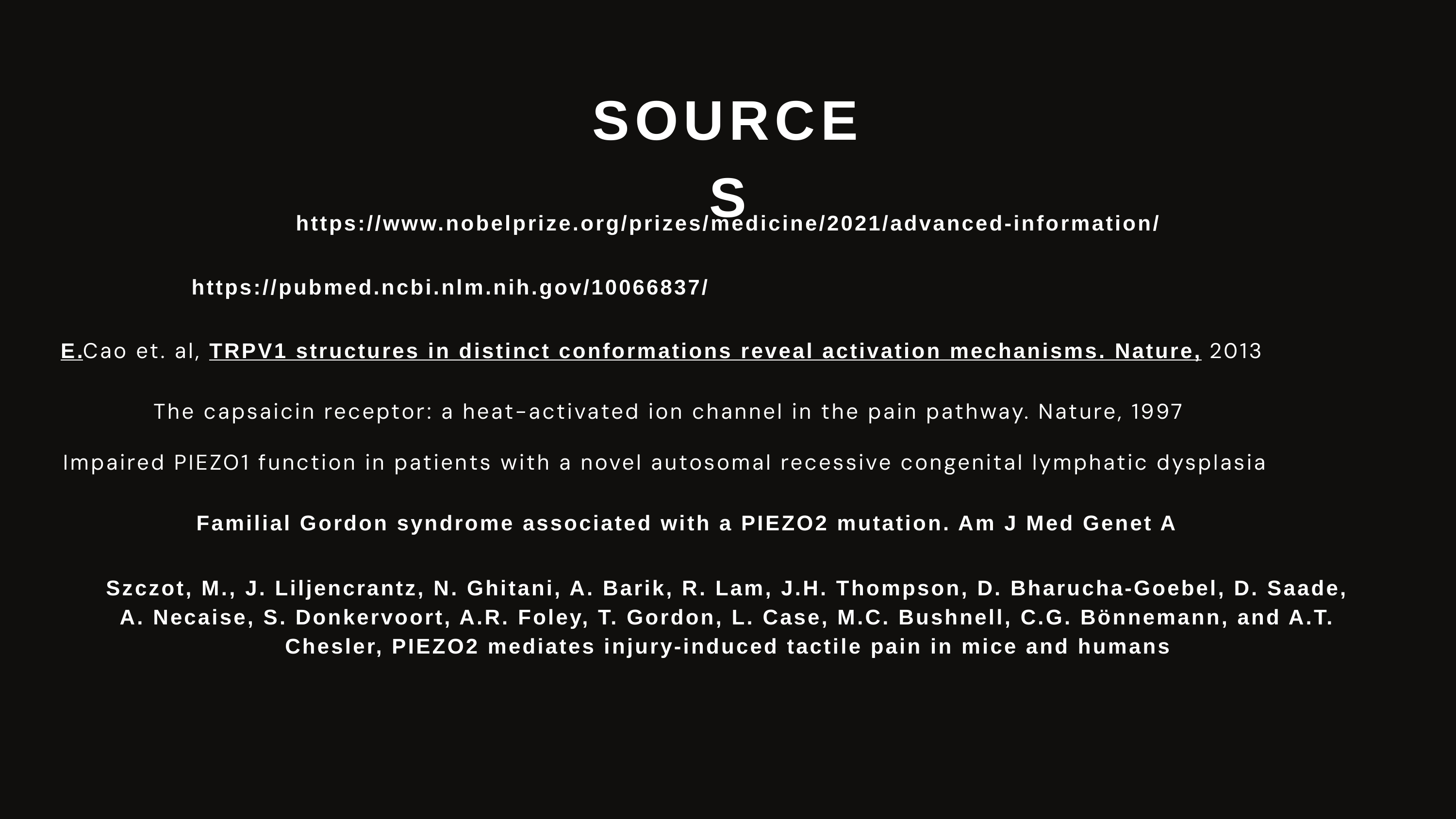

SOURCES
https://www.nobelprize.org/prizes/medicine/2021/advanced-information/
https://pubmed.ncbi.nlm.nih.gov/10066837/
E.Cao et. al, TRPV1 structures in distinct conformations reveal activation mechanisms. Nature, 2013
The capsaicin receptor: a heat-activated ion channel in the pain pathway. Nature, 1997
 Impaired PIEZO1 function in patients with a novel autosomal recessive congenital lymphatic dysplasia
Familial Gordon syndrome associated with a PIEZO2 mutation. Am J Med Genet A
Szczot, M., J. Liljencrantz, N. Ghitani, A. Barik, R. Lam, J.H. Thompson, D. Bharucha-Goebel, D. Saade, A. Necaise, S. Donkervoort, A.R. Foley, T. Gordon, L. Case, M.C. Bushnell, C.G. Bönnemann, and A.T. Chesler, PIEZO2 mediates injury-induced tactile pain in mice and humans